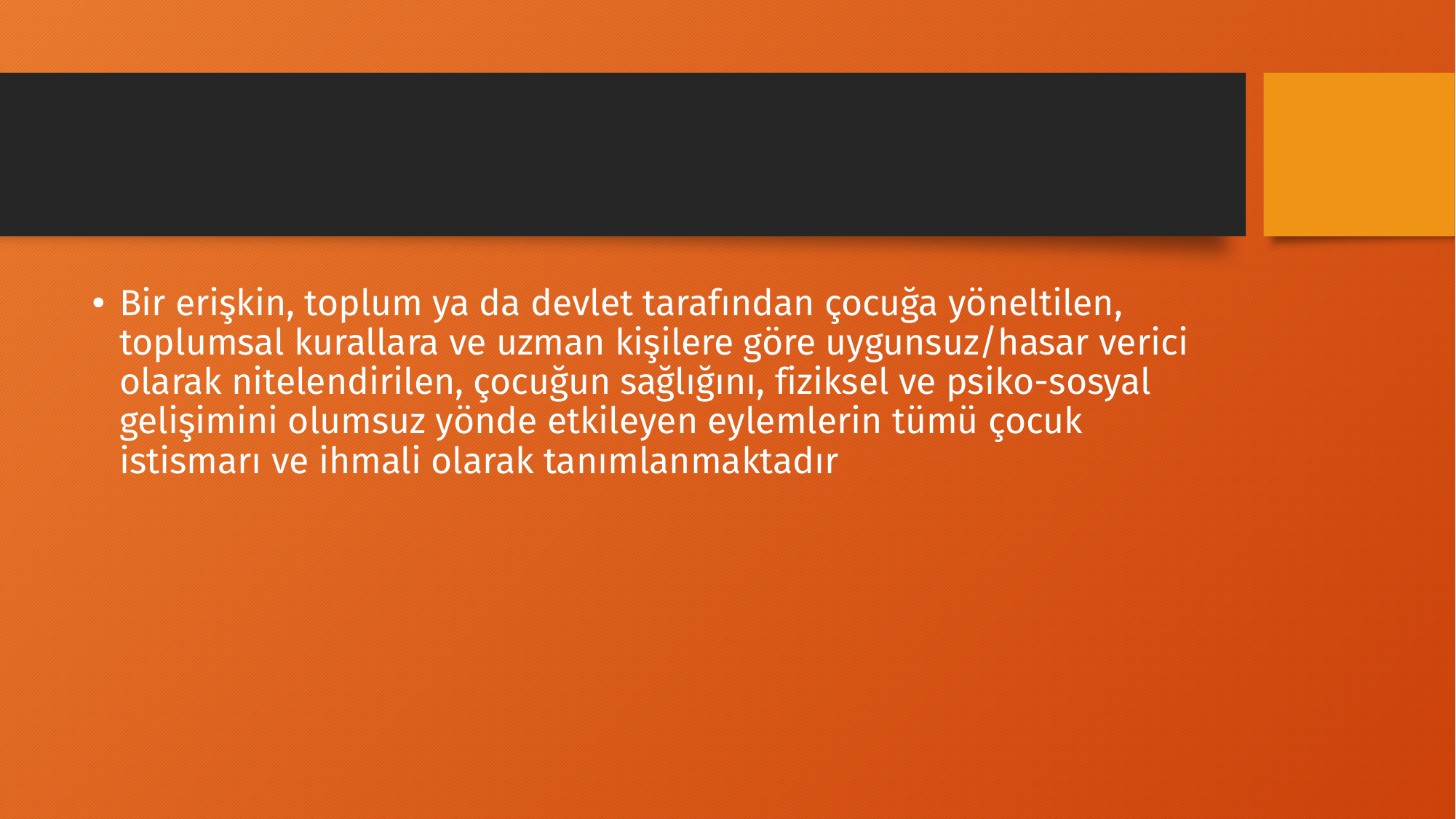

#
Bir erişkin, toplum ya da devlet tarafından çocuğa yöneltilen, toplumsal kurallara ve uzman kişilere göre uygunsuz/hasar verici olarak nitelendirilen, çocuğun sağlığını, fiziksel ve psiko-sosyal gelişimini olumsuz yönde etkileyen eylemlerin tümü çocuk istismarı ve ihmali olarak tanımlanmaktadır